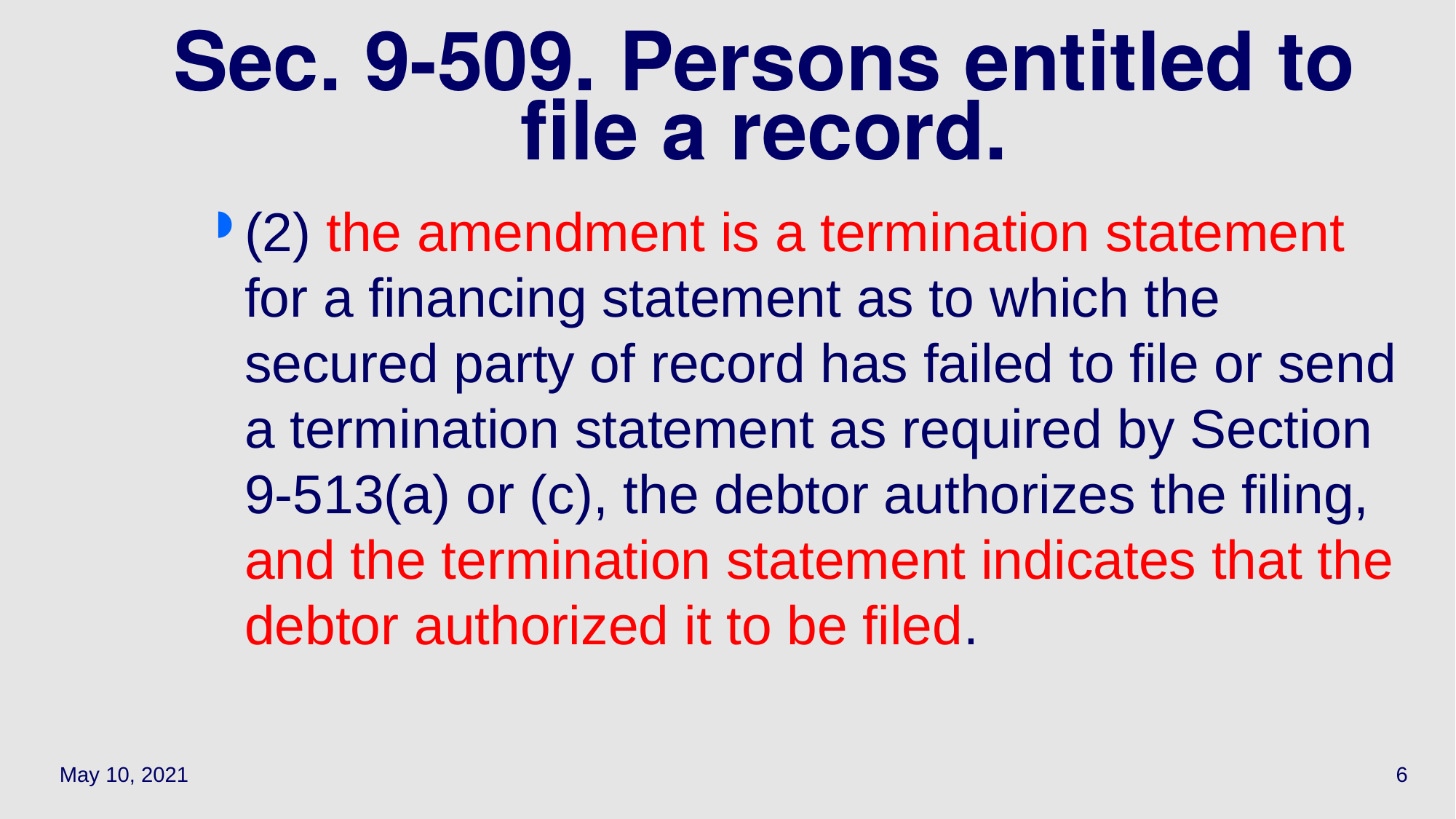

# Sec. 9-509. Persons entitled to file a record.
(2) the amendment is a termination statement for a financing statement as to which the secured party of record has failed to file or send a termination statement as required by Section 9-513(a) or (c), the debtor authorizes the filing, and the termination statement indicates that the debtor authorized it to be filed.
May 10, 2021
6